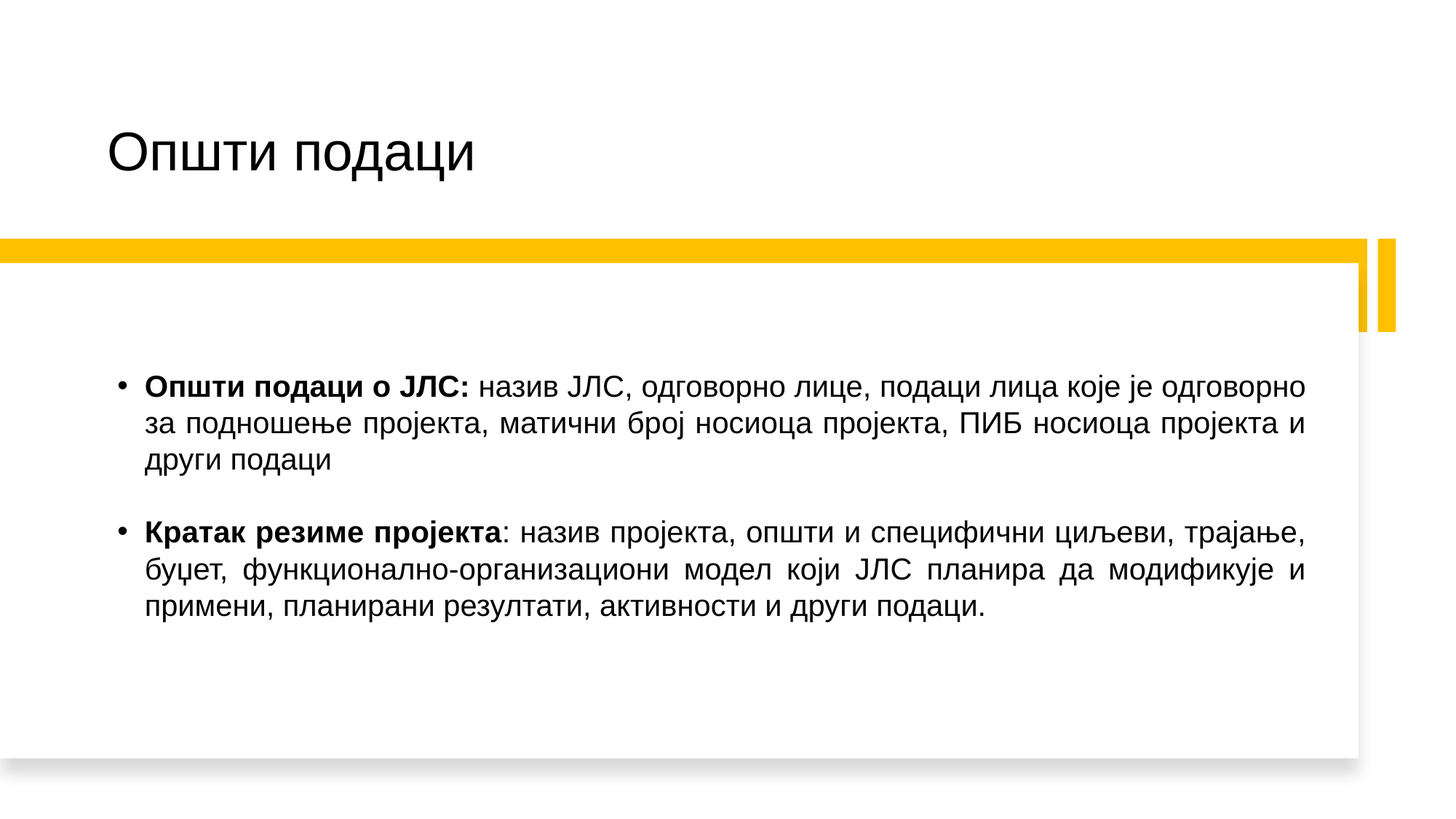

# Општи подаци

Општи подаци о ЈЛС: назив ЈЛС, одговорно лице, подаци лица које је одговорно за подношење пројекта, матични број носиоца пројекта, ПИБ носиоца пројекта и други подаци

Кратак резиме пројекта: назив пројекта, општи и специфични циљеви, трајање, буџет, функционално-организациони модел који ЈЛС планира да модификује и примени, планирани резултати, активности и други подаци.